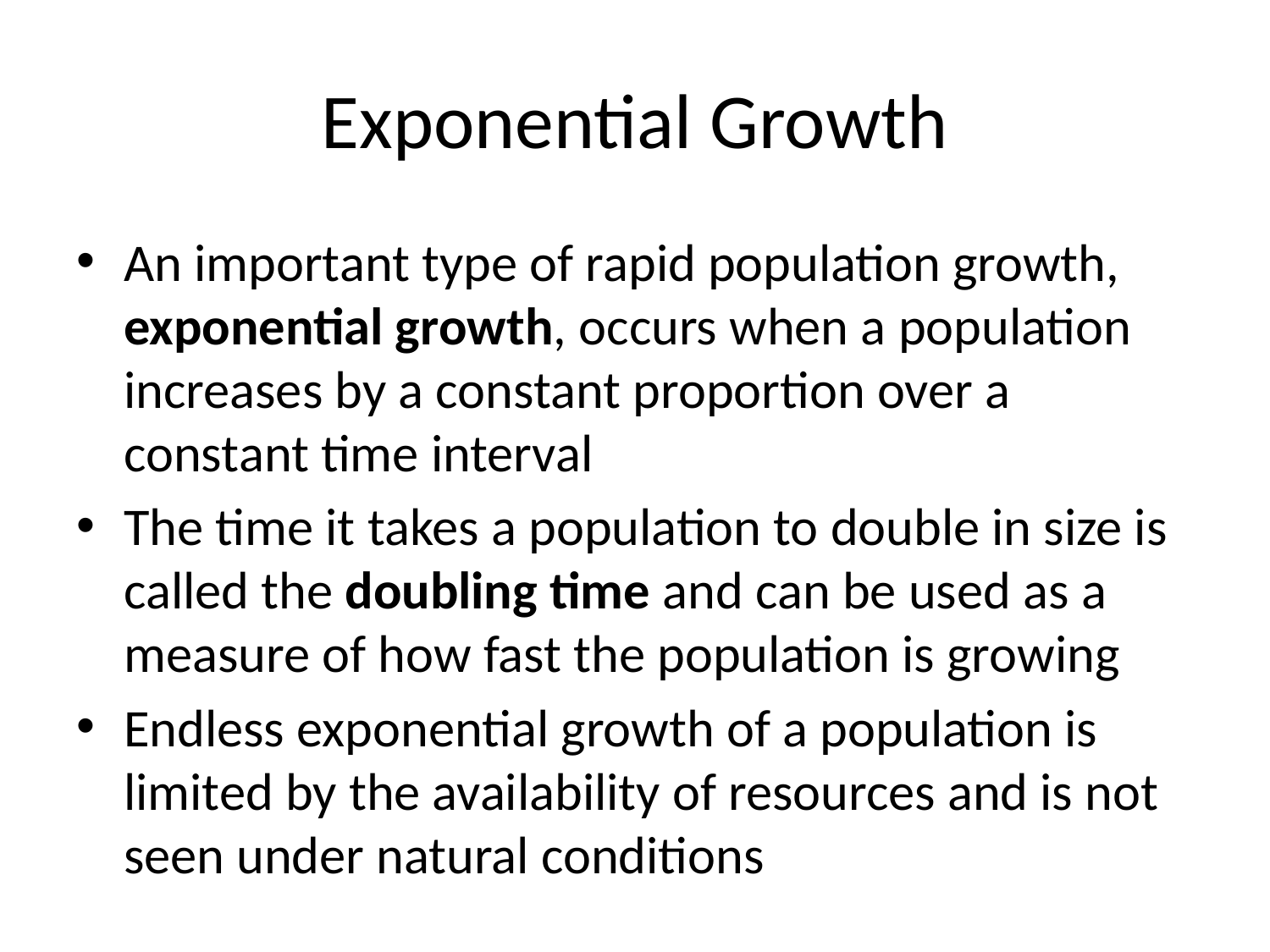

# Exponential Growth
An important type of rapid population growth, exponential growth, occurs when a population increases by a constant proportion over a constant time interval
The time it takes a population to double in size is called the doubling time and can be used as a measure of how fast the population is growing
Endless exponential growth of a population is limited by the availability of resources and is not seen under natural conditions